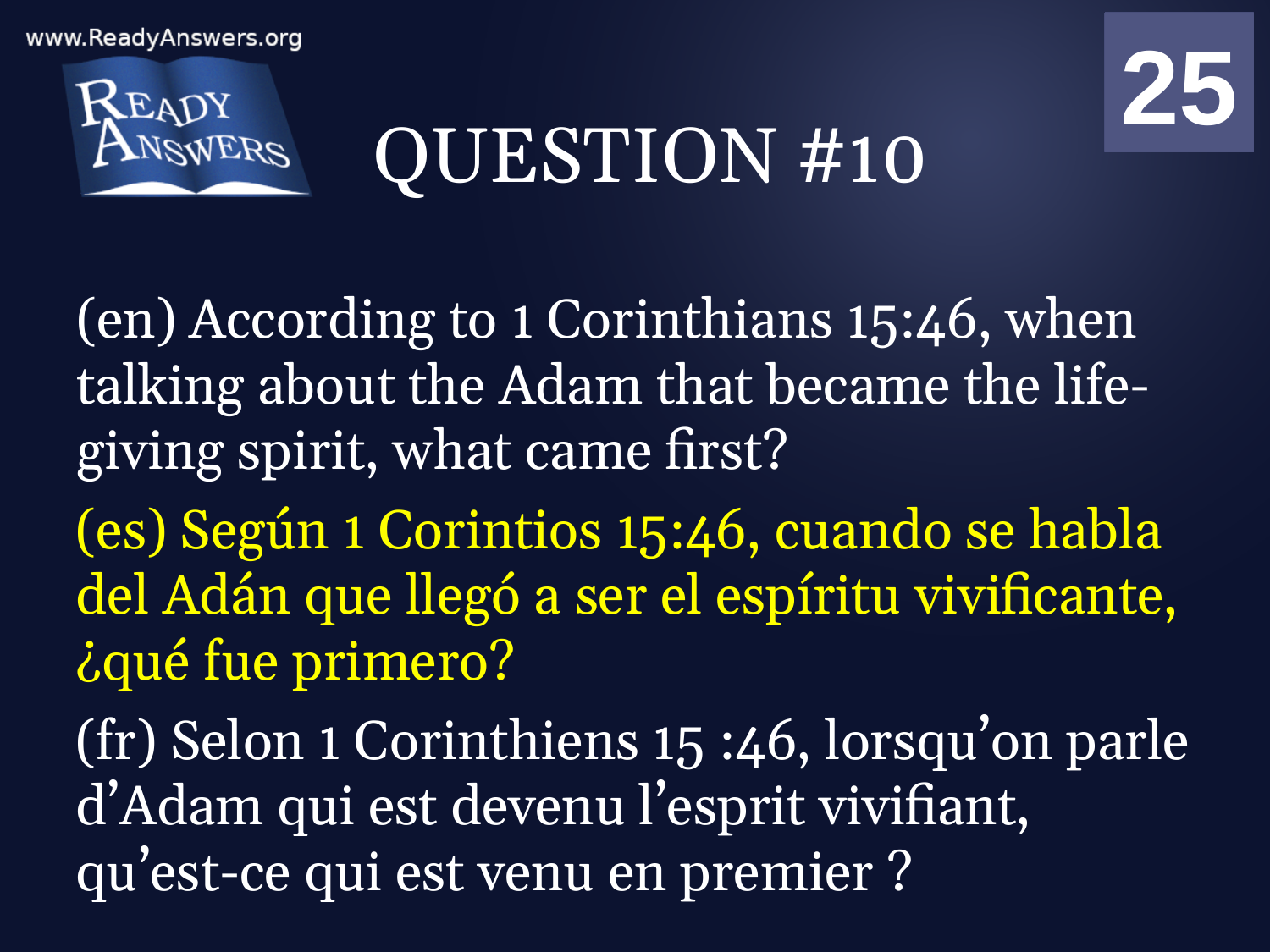

01
02
03
04
05
06
07
08
09
10
11
12
13
14
15
16
17
18
19
20
21
22
23
24
25
00
# QUESTION #10
(en) According to 1 Corinthians 15:46, when talking about the Adam that became the life-giving spirit, what came first?
(es) Según 1 Corintios 15:46, cuando se habla del Adán que llegó a ser el espíritu vivificante, ¿qué fue primero?
(fr) Selon 1 Corinthiens 15 :46, lorsqu’on parle d’Adam qui est devenu l’esprit vivifiant, qu’est-ce qui est venu en premier ?